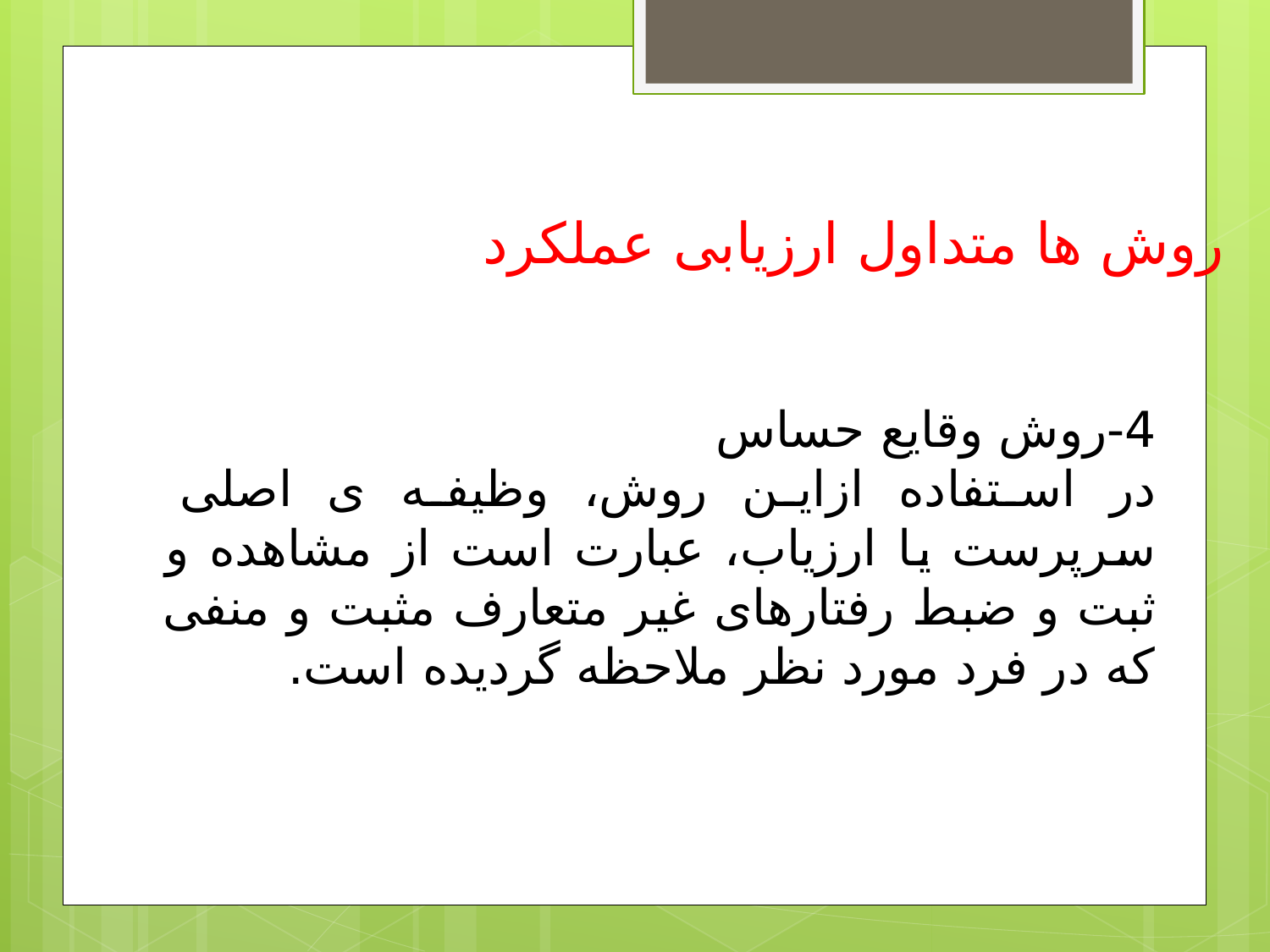

روش ها متداول ارزیابی عملکرد
4-روش وقایع حساس
در استفاده ازاین روش، وظیفه ی اصلی سرپرست یا ارزیاب، عبارت است از مشاهده و ثبت و ضبط رفتارهای غیر متعارف مثبت و منفی که در فرد مورد نظر ملاحظه گردیده است.